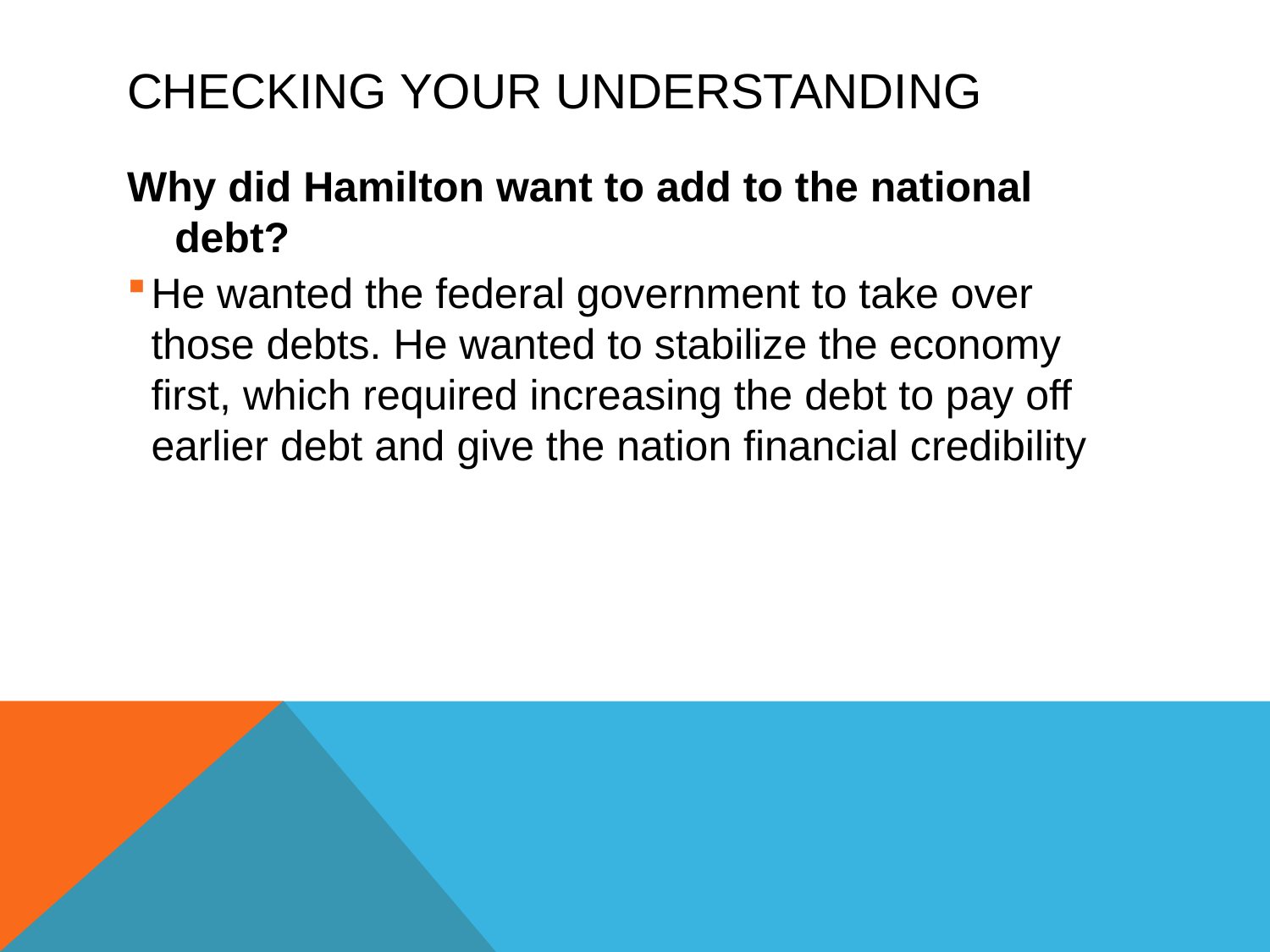

# Checking Your Understanding
Why did Hamilton want to add to the national debt?
He wanted the federal government to take over those debts. He wanted to stabilize the economy first, which required increasing the debt to pay off earlier debt and give the nation financial credibility